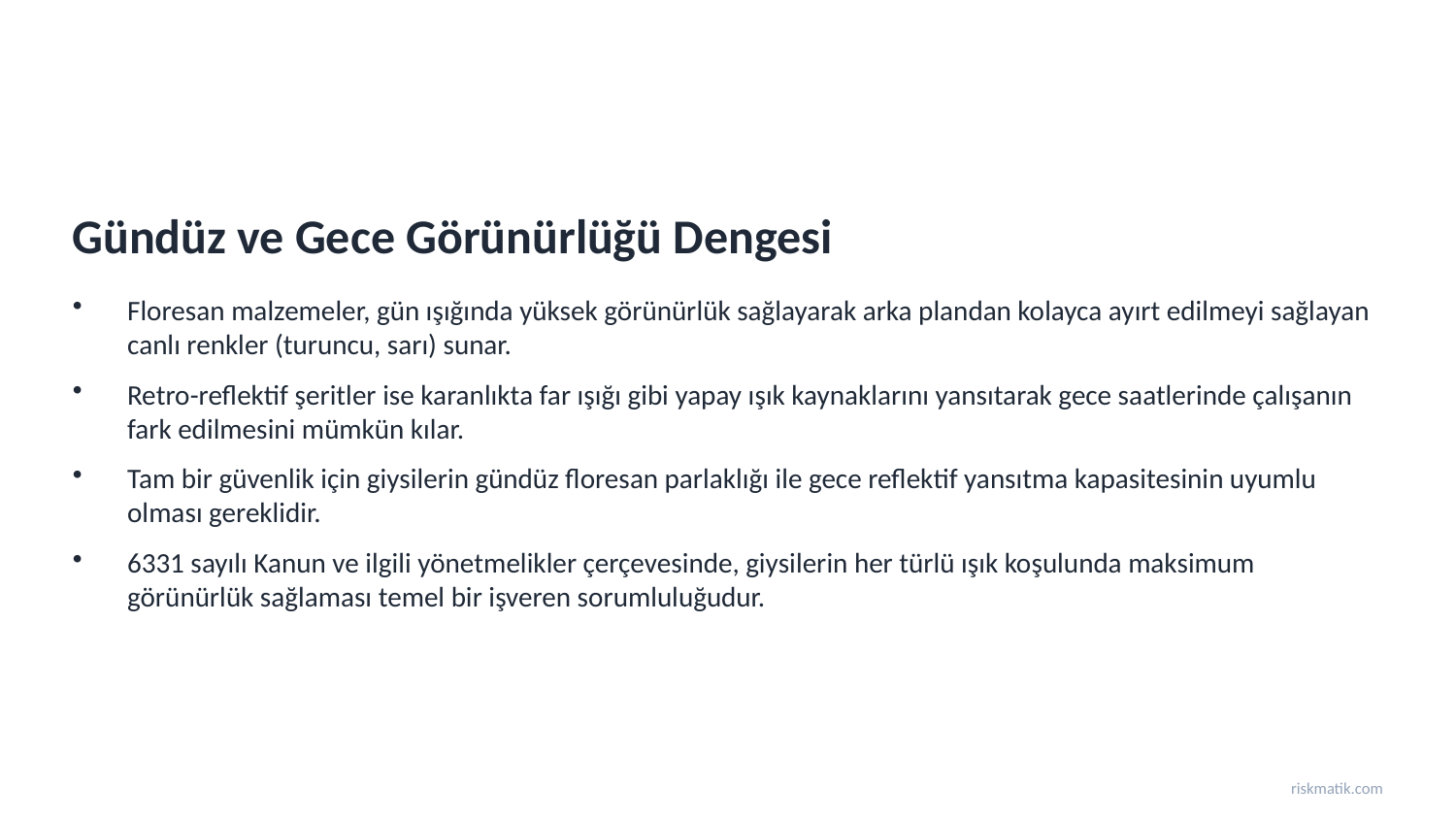

Gündüz ve Gece Görünürlüğü Dengesi
Floresan malzemeler, gün ışığında yüksek görünürlük sağlayarak arka plandan kolayca ayırt edilmeyi sağlayan canlı renkler (turuncu, sarı) sunar.
Retro-reflektif şeritler ise karanlıkta far ışığı gibi yapay ışık kaynaklarını yansıtarak gece saatlerinde çalışanın fark edilmesini mümkün kılar.
Tam bir güvenlik için giysilerin gündüz floresan parlaklığı ile gece reflektif yansıtma kapasitesinin uyumlu olması gereklidir.
6331 sayılı Kanun ve ilgili yönetmelikler çerçevesinde, giysilerin her türlü ışık koşulunda maksimum görünürlük sağlaması temel bir işveren sorumluluğudur.
riskmatik.com